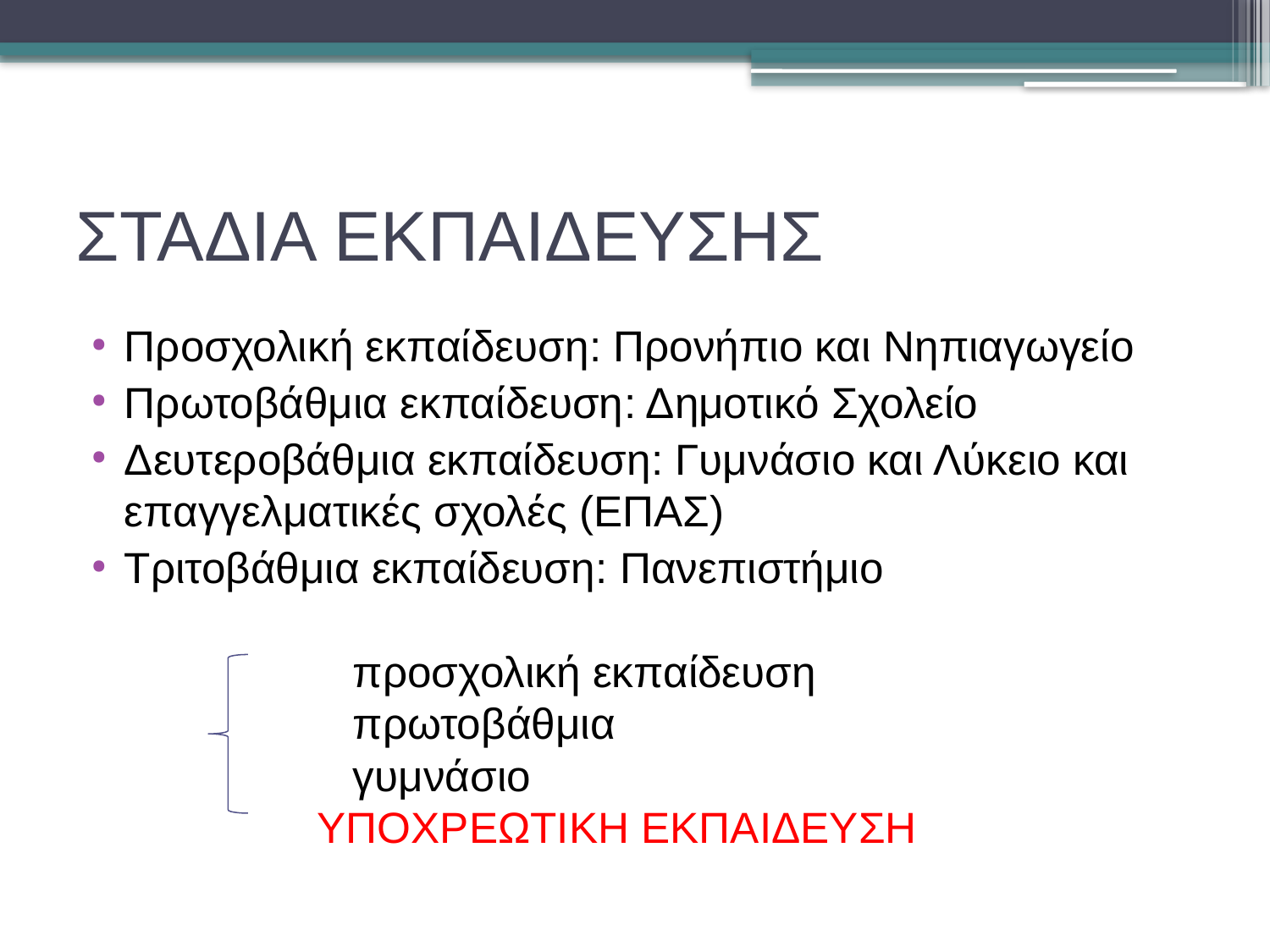

# ΣΤΑΔΙΑ ΕΚΠΑΙΔΕΥΣΗΣ
Προσχολική εκπαίδευση: Προνήπιο και Nηπιαγωγείο
Πρωτοβάθμια εκπαίδευση: Δημοτικό Σχολείο
Δευτεροβάθμια εκπαίδευση: Γυμνάσιο και Λύκειο και επαγγελματικές σχολές (ΕΠΑΣ)
Τριτοβάθμια εκπαίδευση: Πανεπιστήμιο
                   προσχολική εκπαίδευση
                   πρωτοβάθμια
                   γυμνάσιο
                ΥΠΟΧΡΕΩΤΙΚΗ ΕΚΠΑΙΔΕΥΣΗ